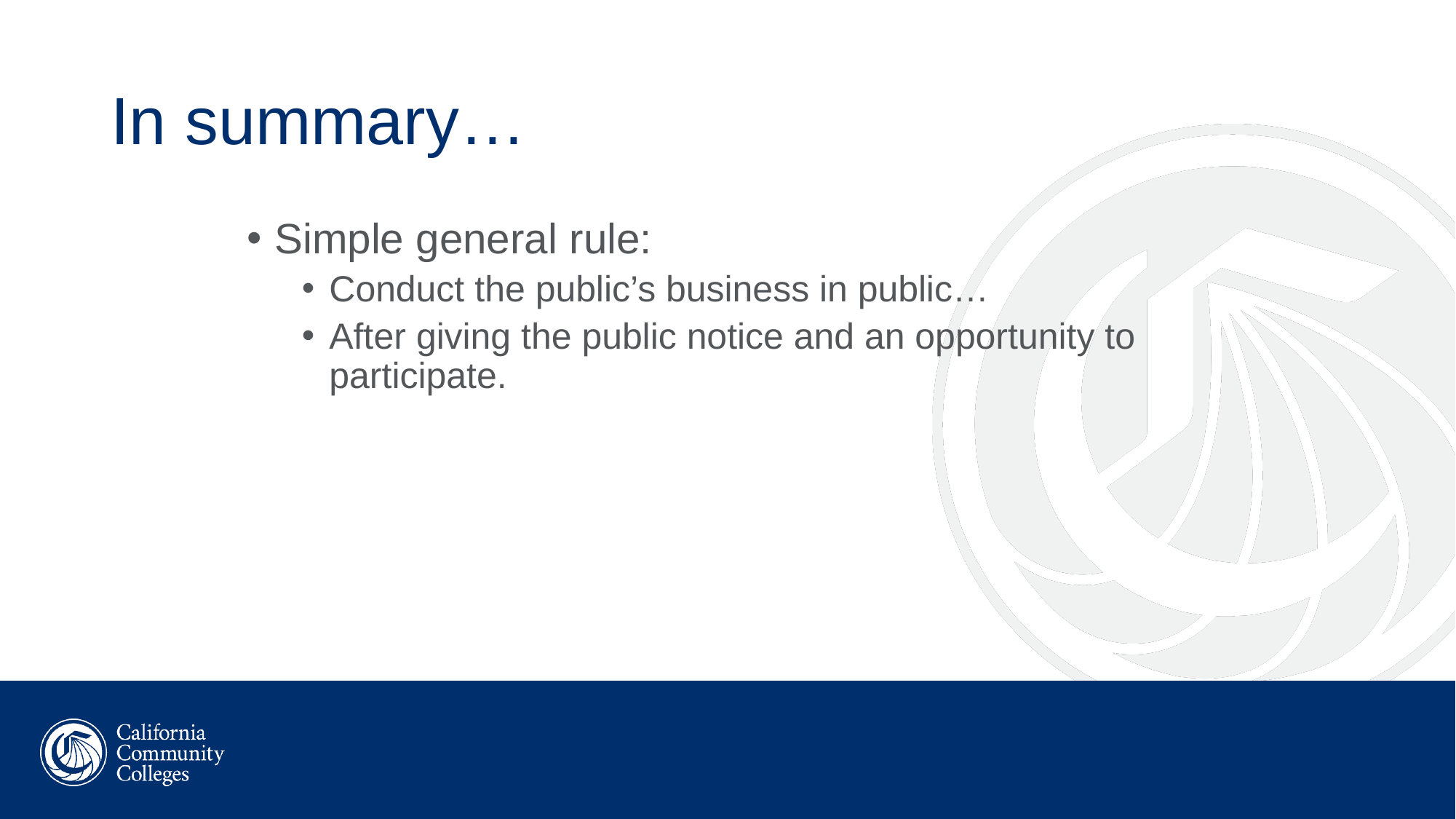

# In summary…
Simple general rule:
Conduct the public’s business in public…
After giving the public notice and an opportunity to participate.